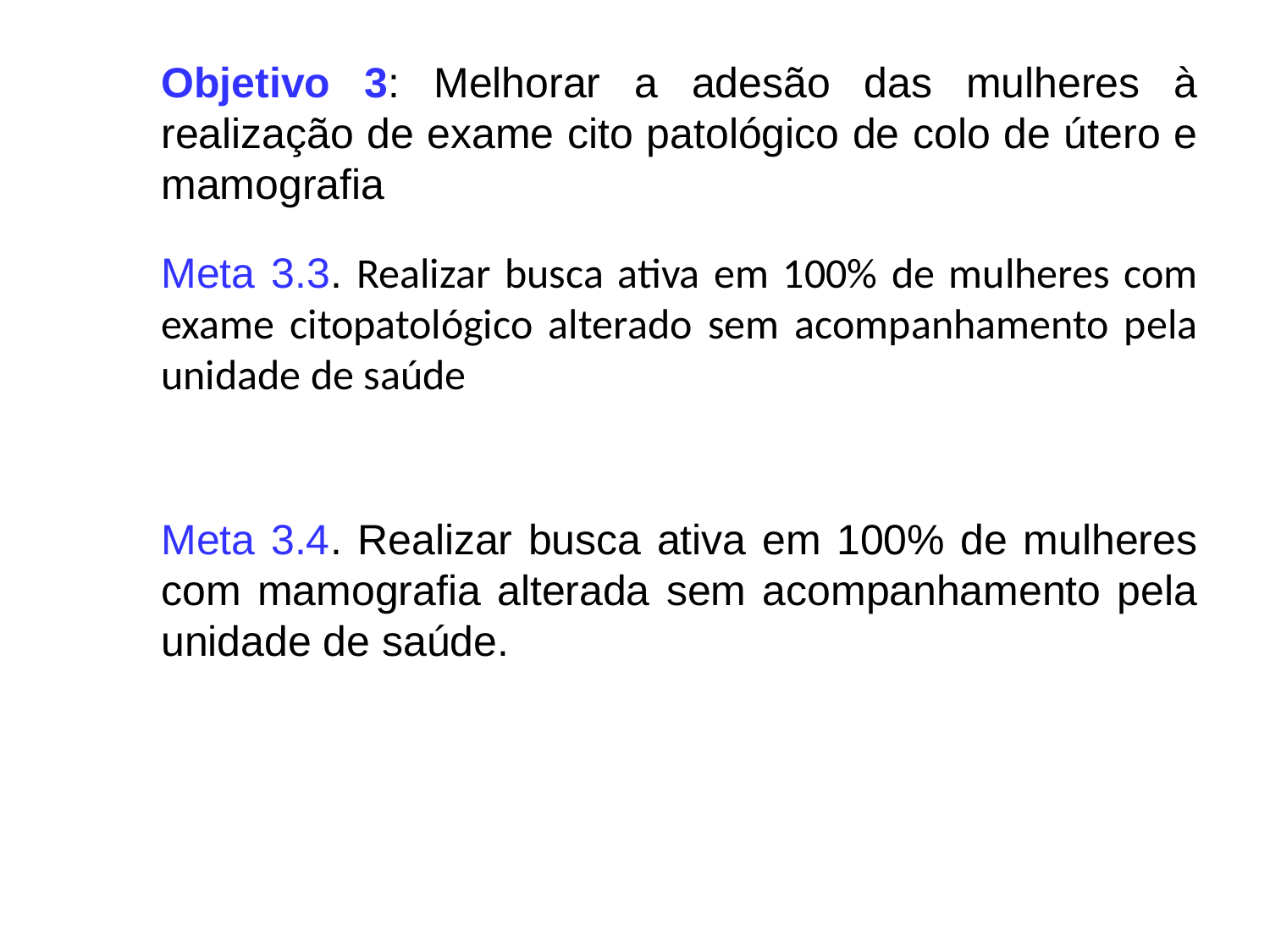

Objetivo 3: Melhorar a adesão das mulheres à realização de exame cito patológico de colo de útero e mamografia

Meta 3.3. Realizar busca ativa em 100% de mulheres com exame citopatológico alterado sem acompanhamento pela unidade de saúde

Meta 3.4. Realizar busca ativa em 100% de mulheres com mamografia alterada sem acompanhamento pela unidade de saúde.